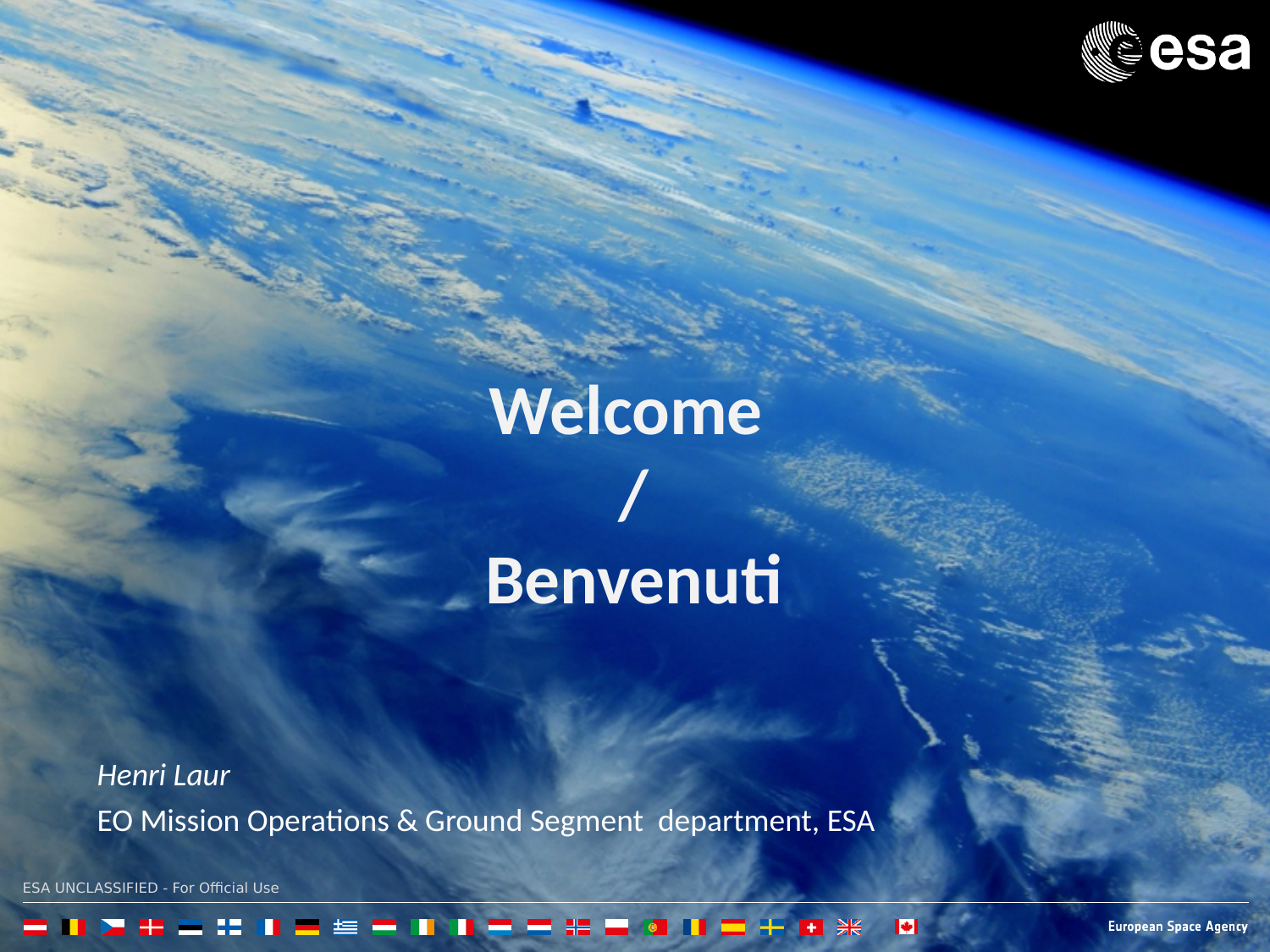

# Welcome / Benvenuti
Henri Laur
EO Mission Operations & Ground Segment  department, ESA